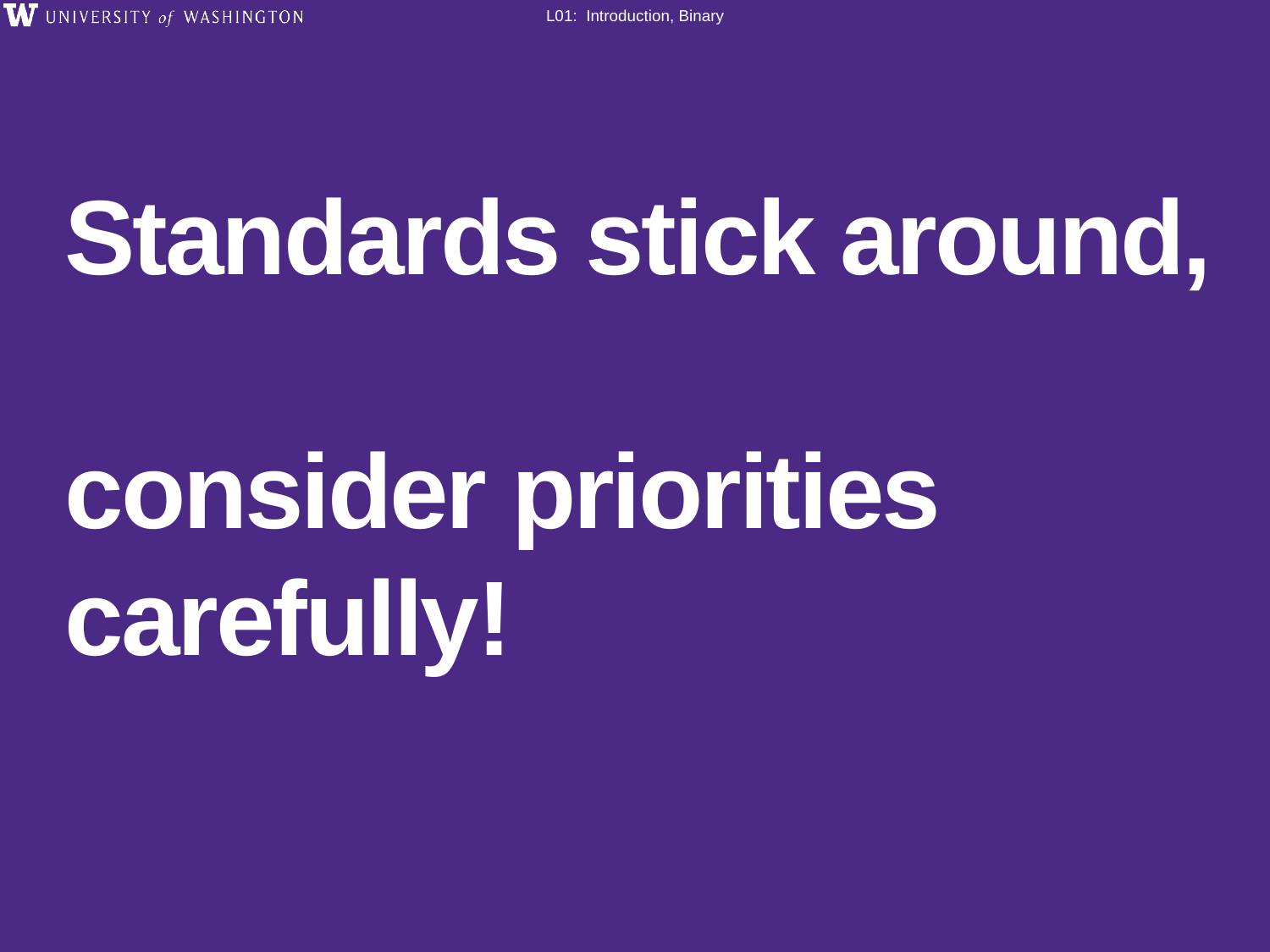

# Standards stick around, consider priorities carefully!
53